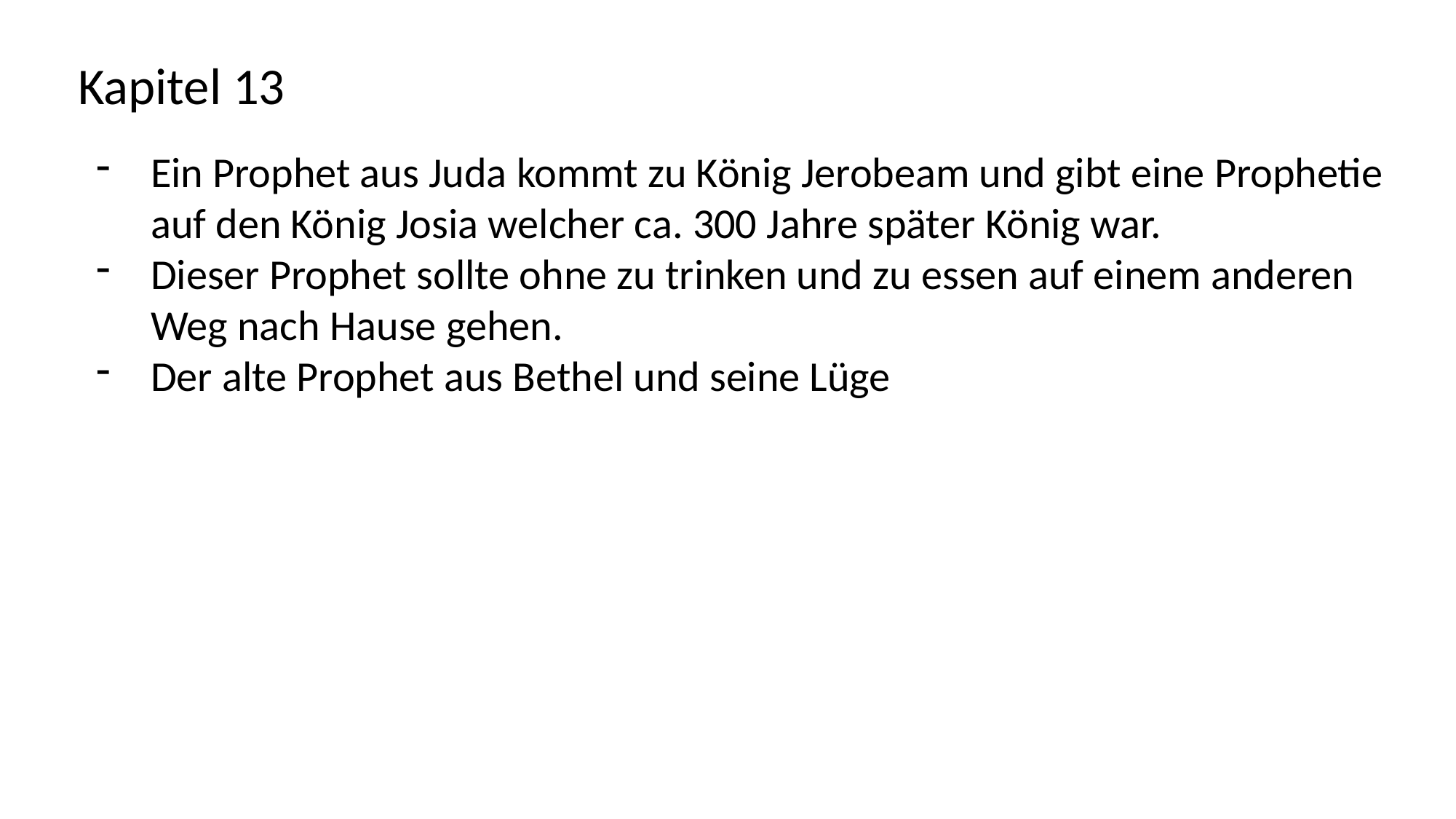

Kapitel 13
Ein Prophet aus Juda kommt zu König Jerobeam und gibt eine Prophetie auf den König Josia welcher ca. 300 Jahre später König war.
Dieser Prophet sollte ohne zu trinken und zu essen auf einem anderen Weg nach Hause gehen.
Der alte Prophet aus Bethel und seine Lüge